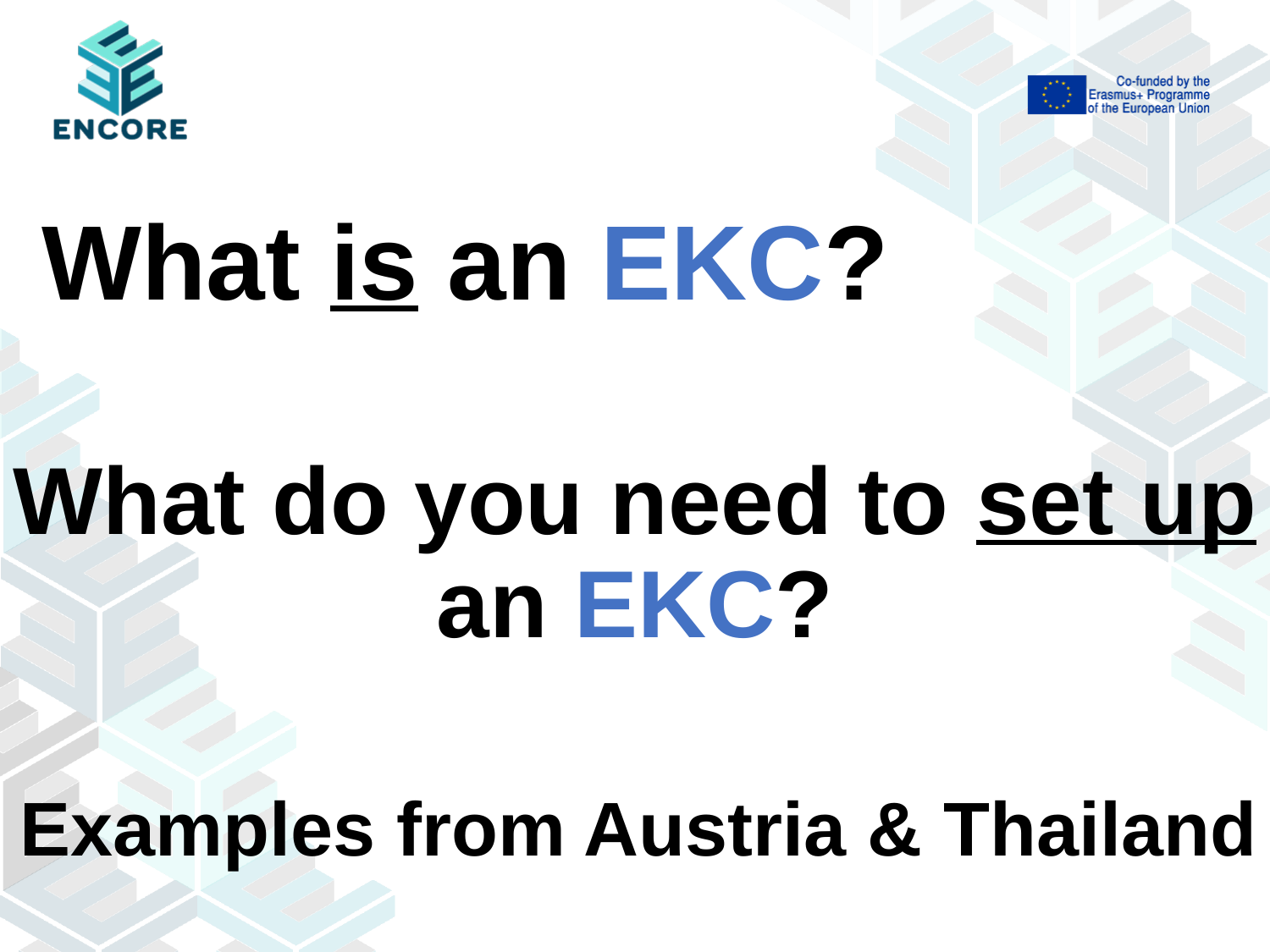

What is an EKC?
What do you need to set up an EKC?
Examples from Austria & Thailand